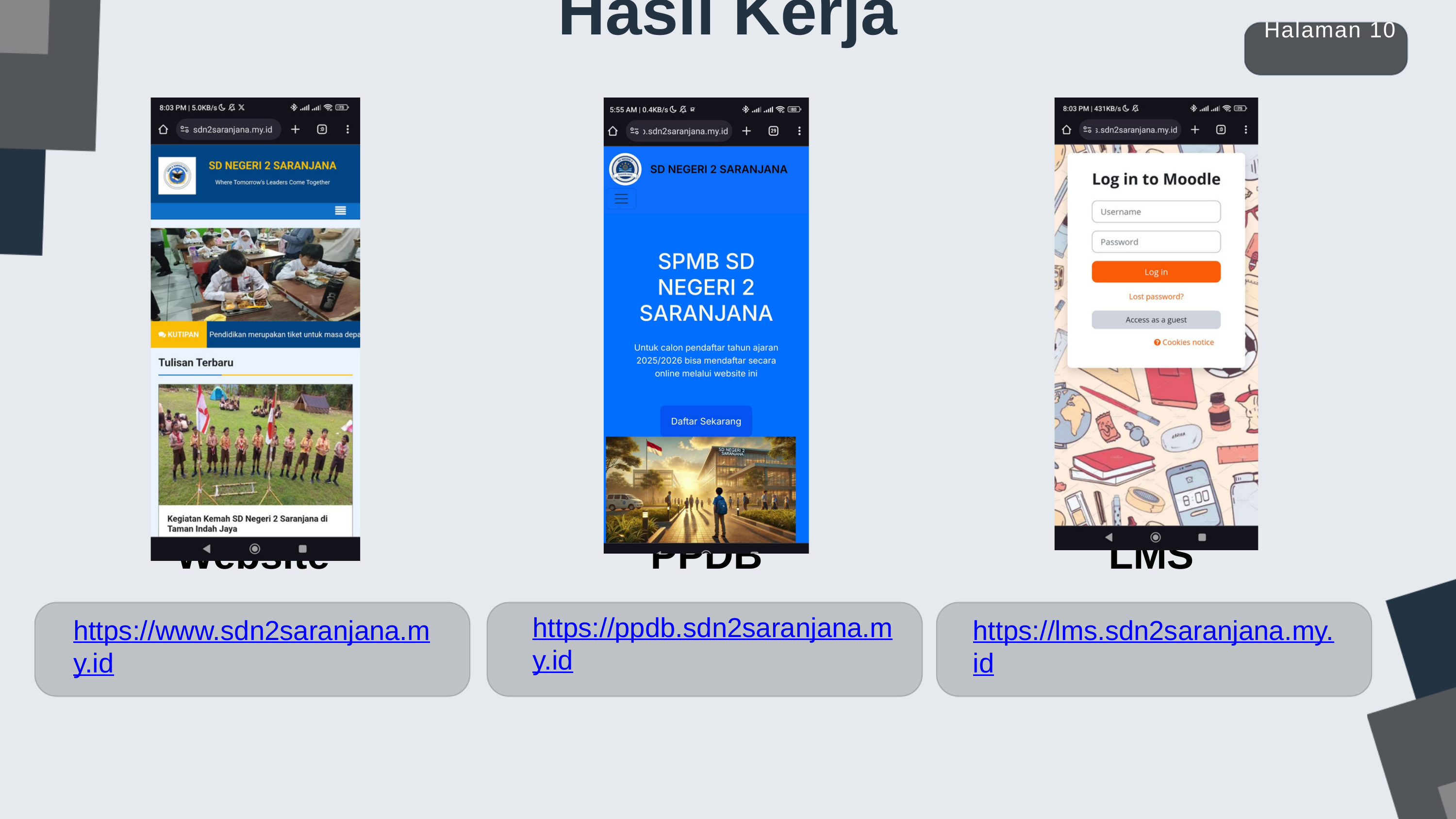

Hasil Kerja

Halaman 10

Website

PPDB

LMS

https://ppdb.sdn2saranjana.my.id

https://www.sdn2saranjana.my.id

https://lms.sdn2saranjana.my.id